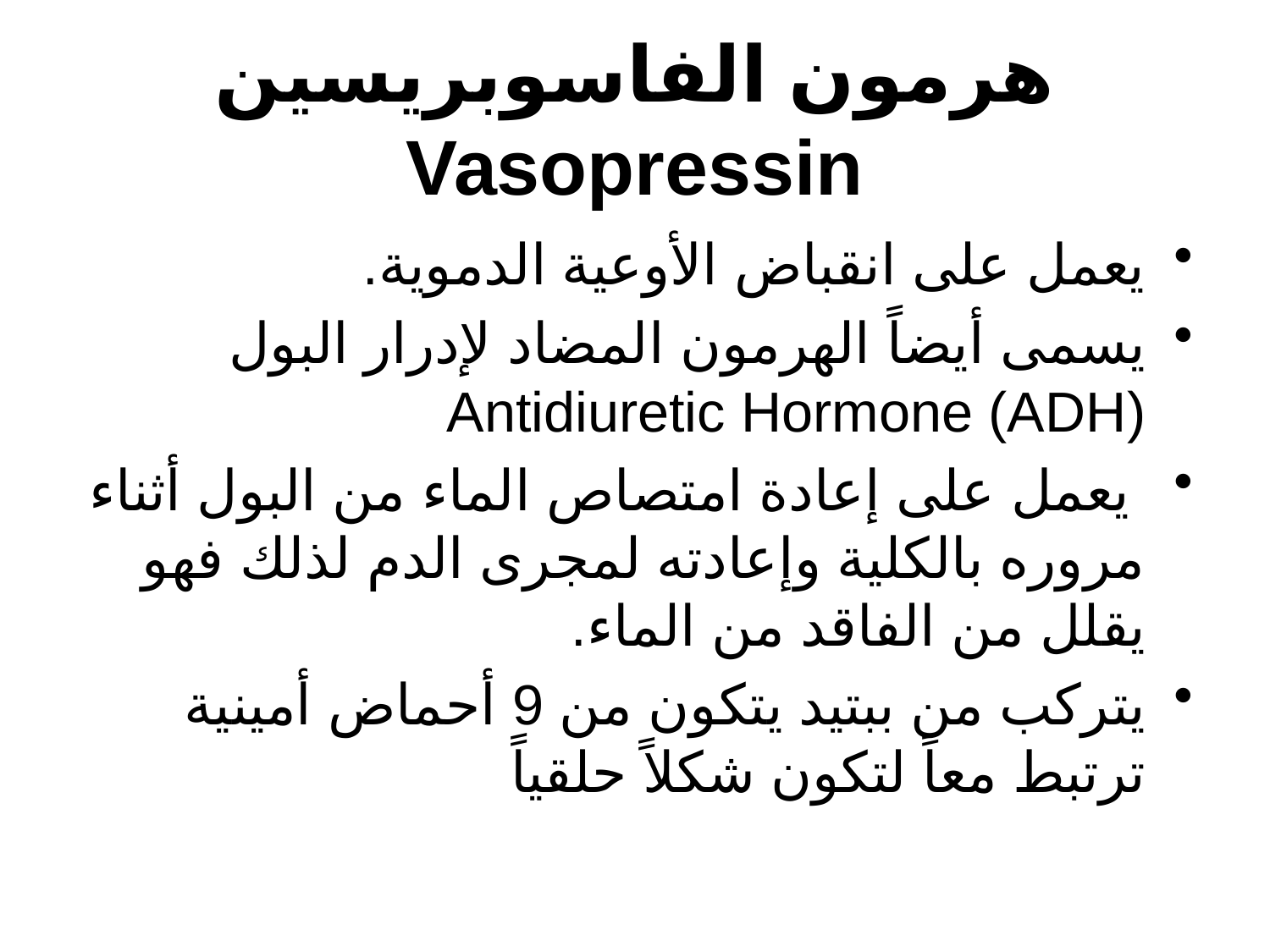

# هرمون الفاسوبريسين Vasopressin
يعمل على انقباض الأوعية الدموية.
يسمى أيضاً الهرمون المضاد لإدرار البول Antidiuretic Hormone (ADH)
 يعمل على إعادة امتصاص الماء من البول أثناء مروره بالكلية وإعادته لمجرى الدم لذلك فهو يقلل من الفاقد من الماء.
يتركب من ببتيد يتكون من 9 أحماض أمينية ترتبط معاً لتكون شكلاً حلقياً